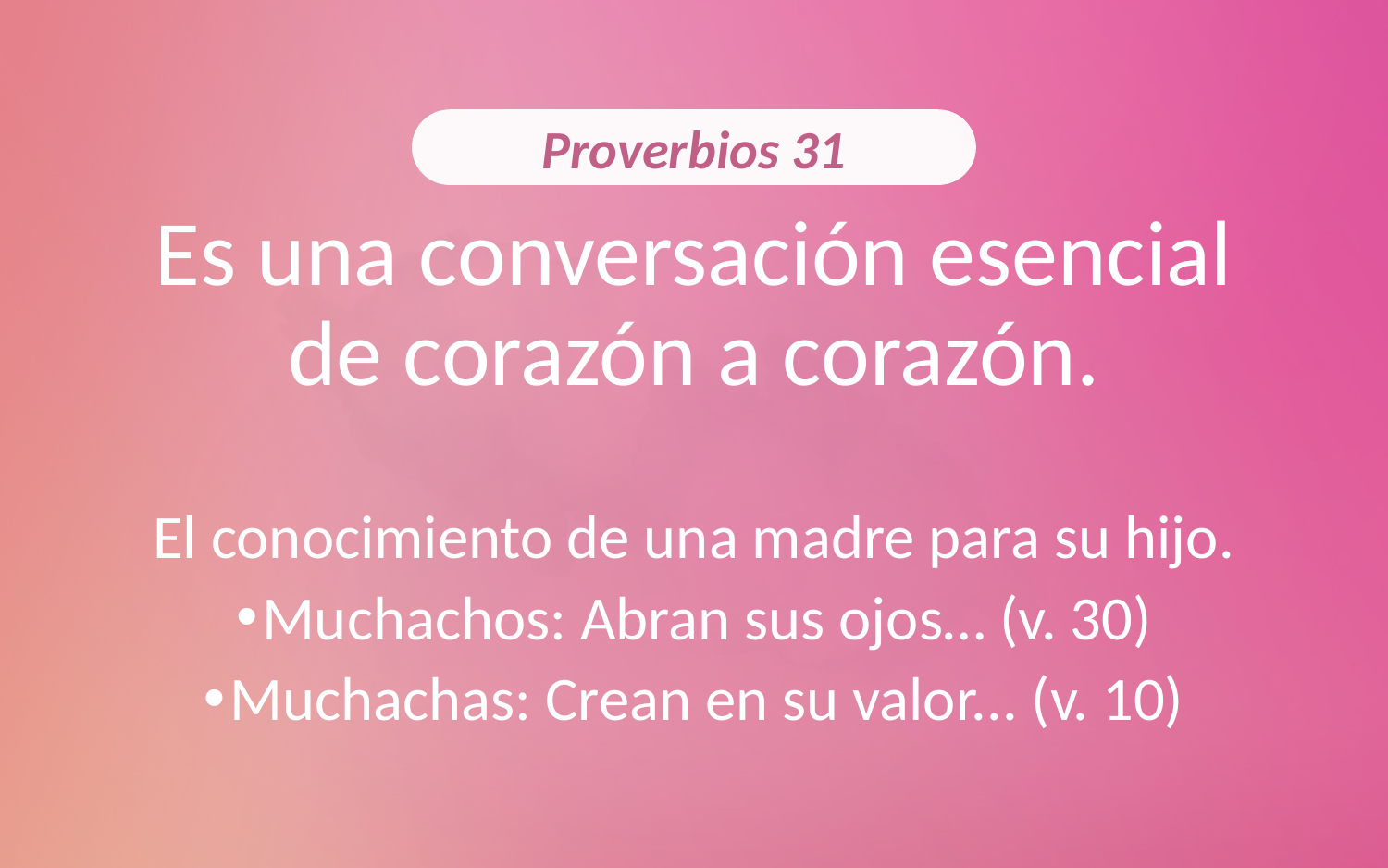

# Es una conversación esencial de corazón a corazón.
Proverbios 31
El conocimiento de una madre para su hijo.
Muchachos: Abran sus ojos… (v. 30)
Muchachas: Crean en su valor... (v. 10)